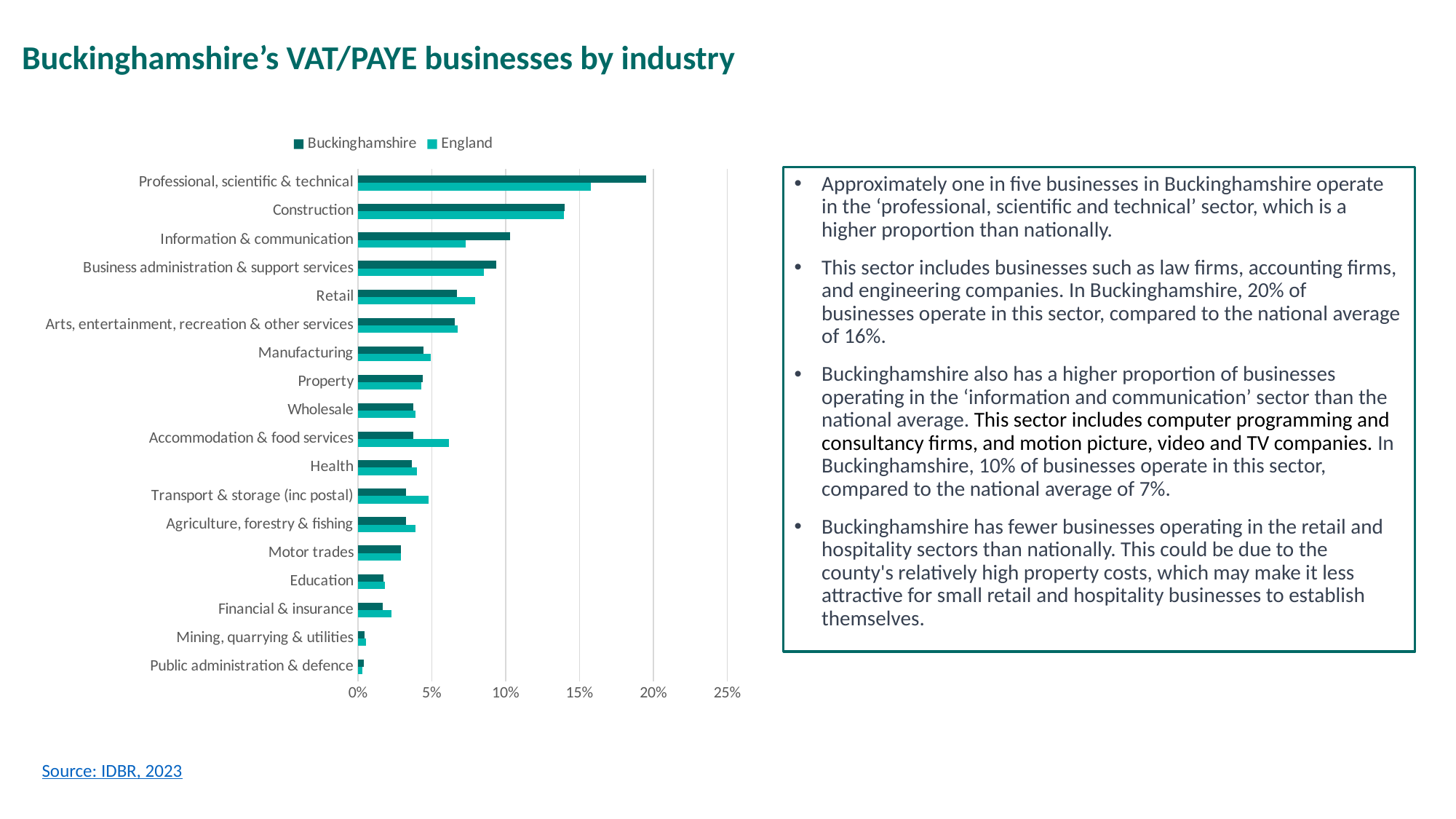

Buckinghamshire’s VAT/PAYE businesses by industry

### Chart

| Category | England | Buckinghamshire |
|---|---|---|
| Public administration & defence | 0.00301249934075207 | 0.003844921499519385 |
| Mining, quarrying & utilities | 0.005423764569379252 | 0.004325536686959308 |
| Financial & insurance | 0.022562101155002373 | 0.01682153156039731 |
| Education | 0.018142503032540478 | 0.017462351810317207 |
| Motor trades | 0.02919044354200728 | 0.029157321371355335 |
| Agriculture, forestry & fishing | 0.03884394283001951 | 0.0325216276834348 |
| Transport & storage (inc postal) | 0.047887769632403356 | 0.0325216276834348 |
| Health | 0.040135013976056115 | 0.036526754245434154 |
| Accommodation & food services | 0.06151574284056748 | 0.03732777955783403 |
| Wholesale | 0.03905279257423132 | 0.03764818968279398 |
| Property | 0.042936553979220506 | 0.04389618711951298 |
| Manufacturing | 0.04915563525130531 | 0.044216597244472924 |
| Arts, entertainment, recreation & other services | 0.06734033015136333 | 0.06552387055430951 |
| Retail | 0.07954010864405886 | 0.06680551105414931 |
| Business administration & support services | 0.08544697009651389 | 0.09339955142582505 |
| Information & communication | 0.07315436949527979 | 0.10285165011214355 |
| Construction | 0.13919940931385474 | 0.1400192246074976 |
| Professional, scientific & technical | 0.15745793998206845 | 0.19512976610060878 |
Approximately one in five businesses in Buckinghamshire operate in the ‘professional, scientific and technical’ sector, which is a higher proportion than nationally.
This sector includes businesses such as law firms, accounting firms, and engineering companies. In Buckinghamshire, 20% of businesses operate in this sector, compared to the national average of 16%.
Buckinghamshire also has a higher proportion of businesses operating in the ‘information and communication’ sector than the national average. This sector includes computer programming and consultancy firms, and motion picture, video and TV companies. In Buckinghamshire, 10% of businesses operate in this sector, compared to the national average of 7%.
Buckinghamshire has fewer businesses operating in the retail and hospitality sectors than nationally. This could be due to the county's relatively high property costs, which may make it less attractive for small retail and hospitality businesses to establish themselves.
Source: IDBR, 2023